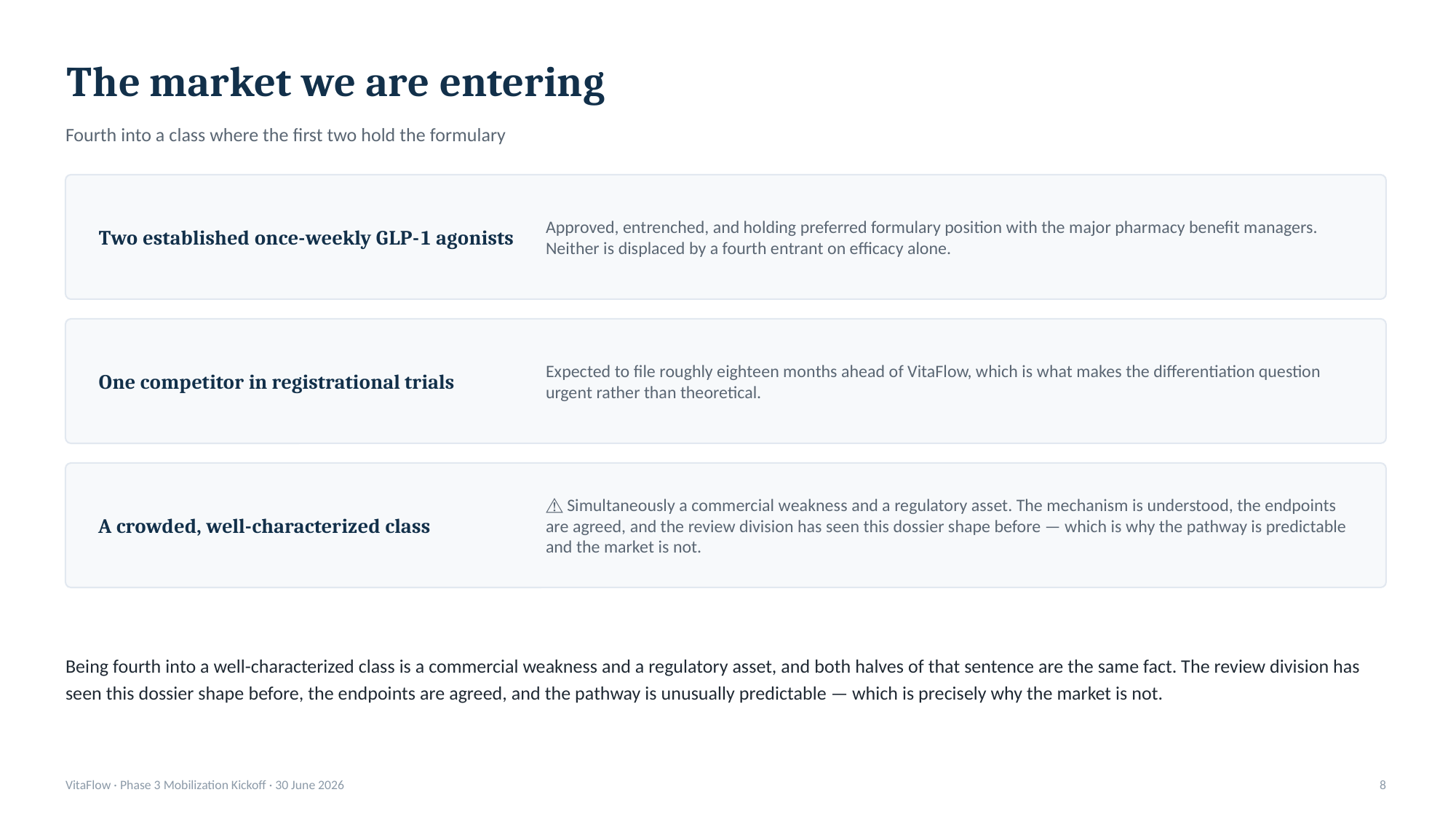

The market we are entering
Fourth into a class where the first two hold the formulary

Two established once-weekly GLP-1 agonists
Approved, entrenched, and holding preferred formulary position with the major pharmacy benefit managers. Neither is displaced by a fourth entrant on efficacy alone.

One competitor in registrational trials
Expected to file roughly eighteen months ahead of VitaFlow, which is what makes the differentiation question urgent rather than theoretical.

A crowded, well-characterized class
⚠ Simultaneously a commercial weakness and a regulatory asset. The mechanism is understood, the endpoints are agreed, and the review division has seen this dossier shape before — which is why the pathway is predictable and the market is not.
Being fourth into a well-characterized class is a commercial weakness and a regulatory asset, and both halves of that sentence are the same fact. The review division has seen this dossier shape before, the endpoints are agreed, and the pathway is unusually predictable — which is precisely why the market is not.
VitaFlow · Phase 3 Mobilization Kickoff · 30 June 2026
8